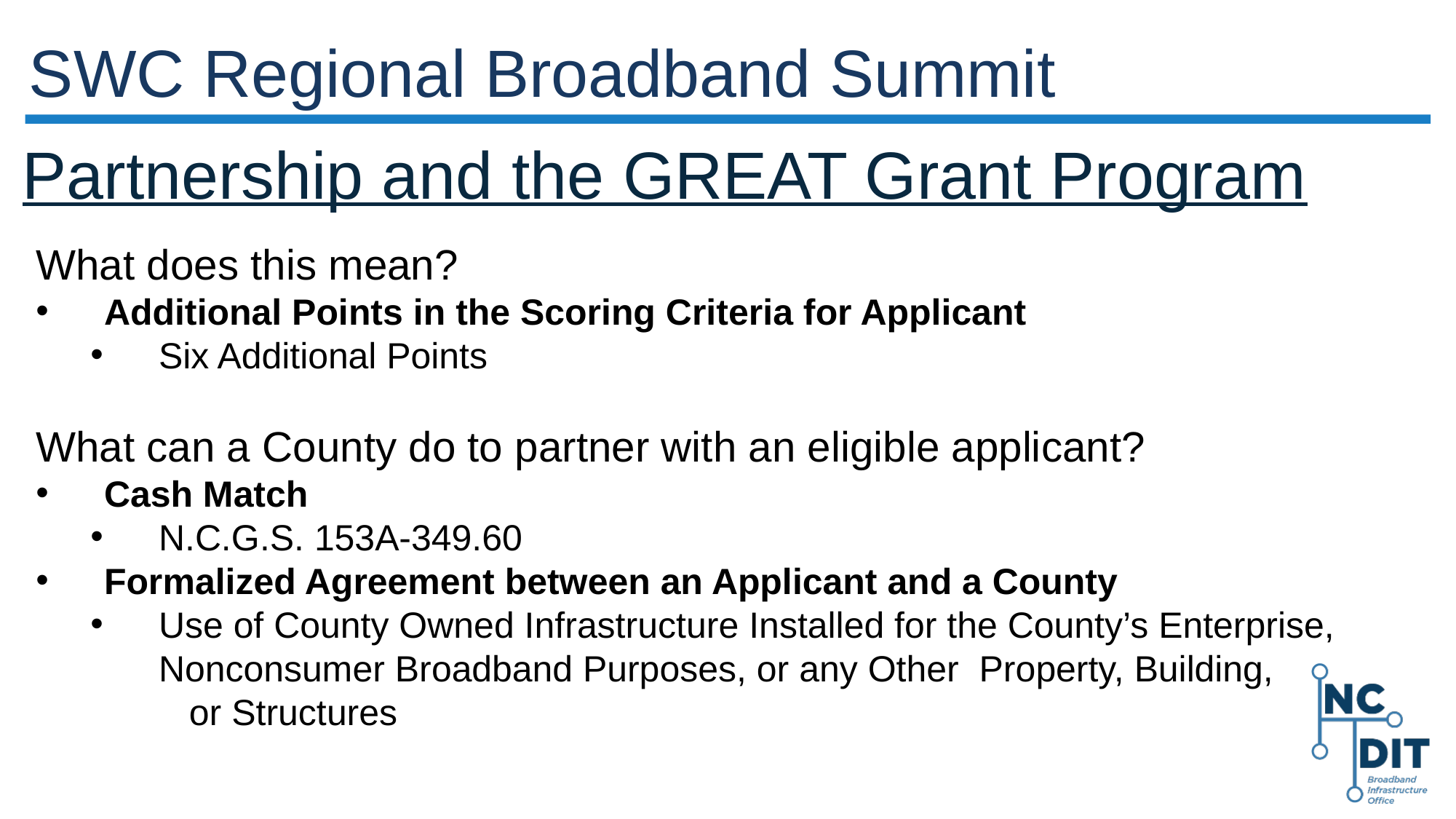

SWC Regional Broadband Summit
Partnership and the GREAT Grant Program
What does this mean?
Additional Points in the Scoring Criteria for Applicant
Six Additional Points

What can a County do to partner with an eligible applicant?
Cash Match
N.C.G.S. 153A-349.60
Formalized Agreement between an Applicant and a County
Use of County Owned Infrastructure Installed for the County’s Enterprise, Nonconsumer Broadband Purposes, or any Other  Property, Building,                  or Structures